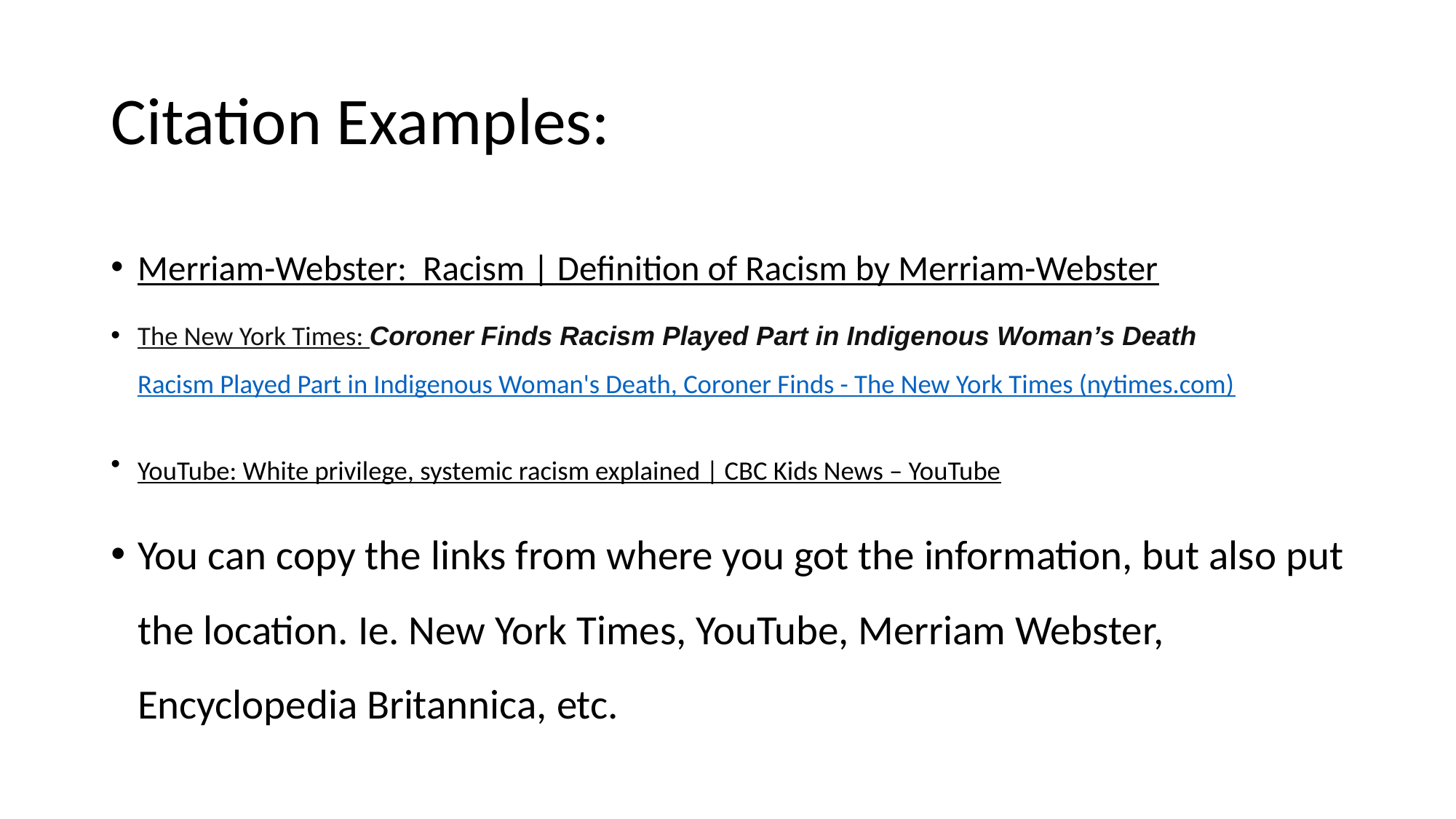

# Citation Examples:
Merriam-Webster:  Racism | Definition of Racism by Merriam-Webster
The New York Times: Coroner Finds Racism Played Part in Indigenous Woman’s Death  Racism Played Part in Indigenous Woman's Death, Coroner Finds - The New York Times (nytimes.com)
YouTube: White privilege, systemic racism explained | CBC Kids News – YouTube
You can copy the links from where you got the information, but also put the location. Ie. New York Times, YouTube, Merriam Webster, Encyclopedia Britannica, etc.